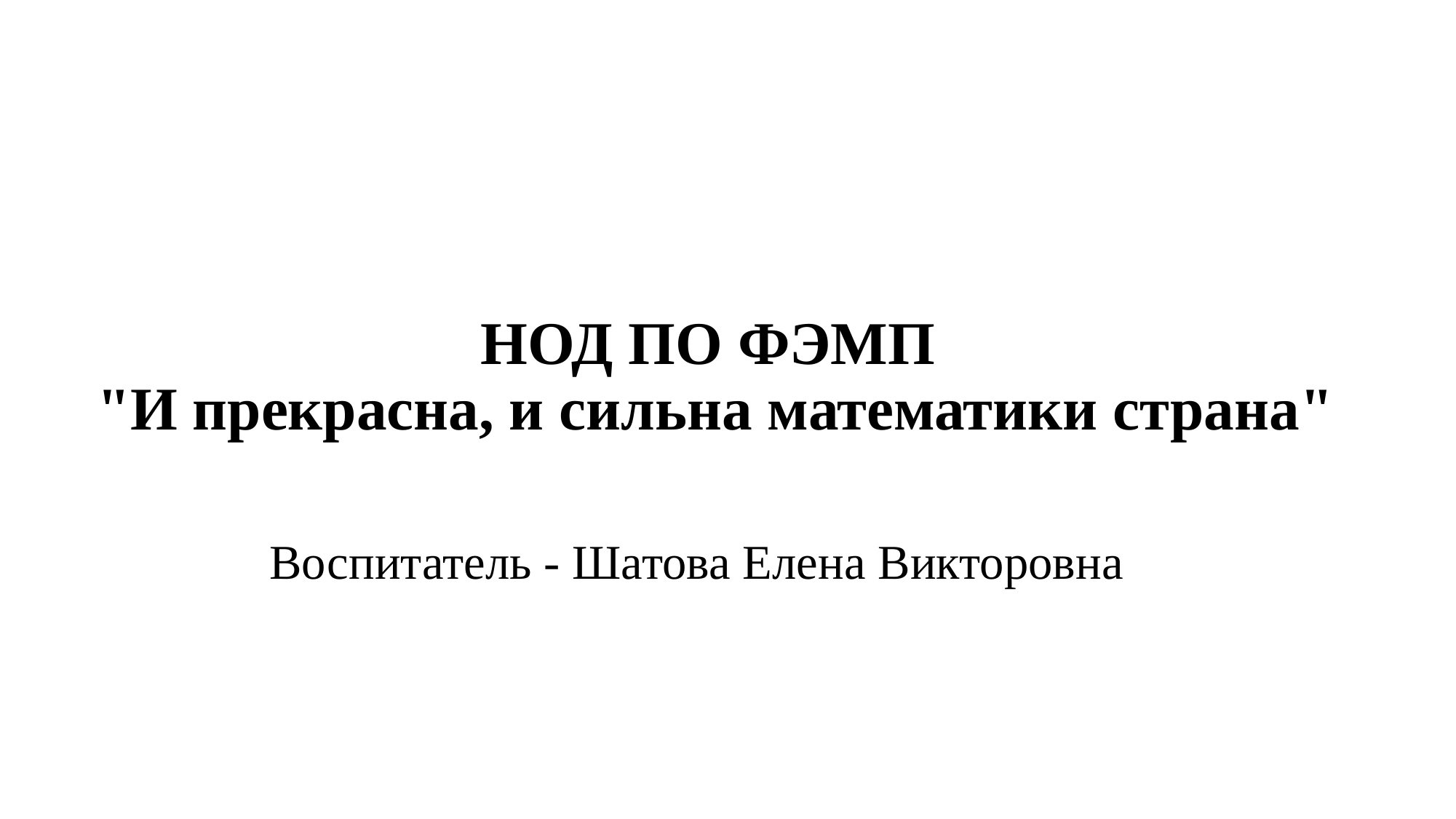

# НОД ПО ФЭМП "И прекрасна, и сильна математики страна"
Воспитатель - Шатова Елена Викторовна